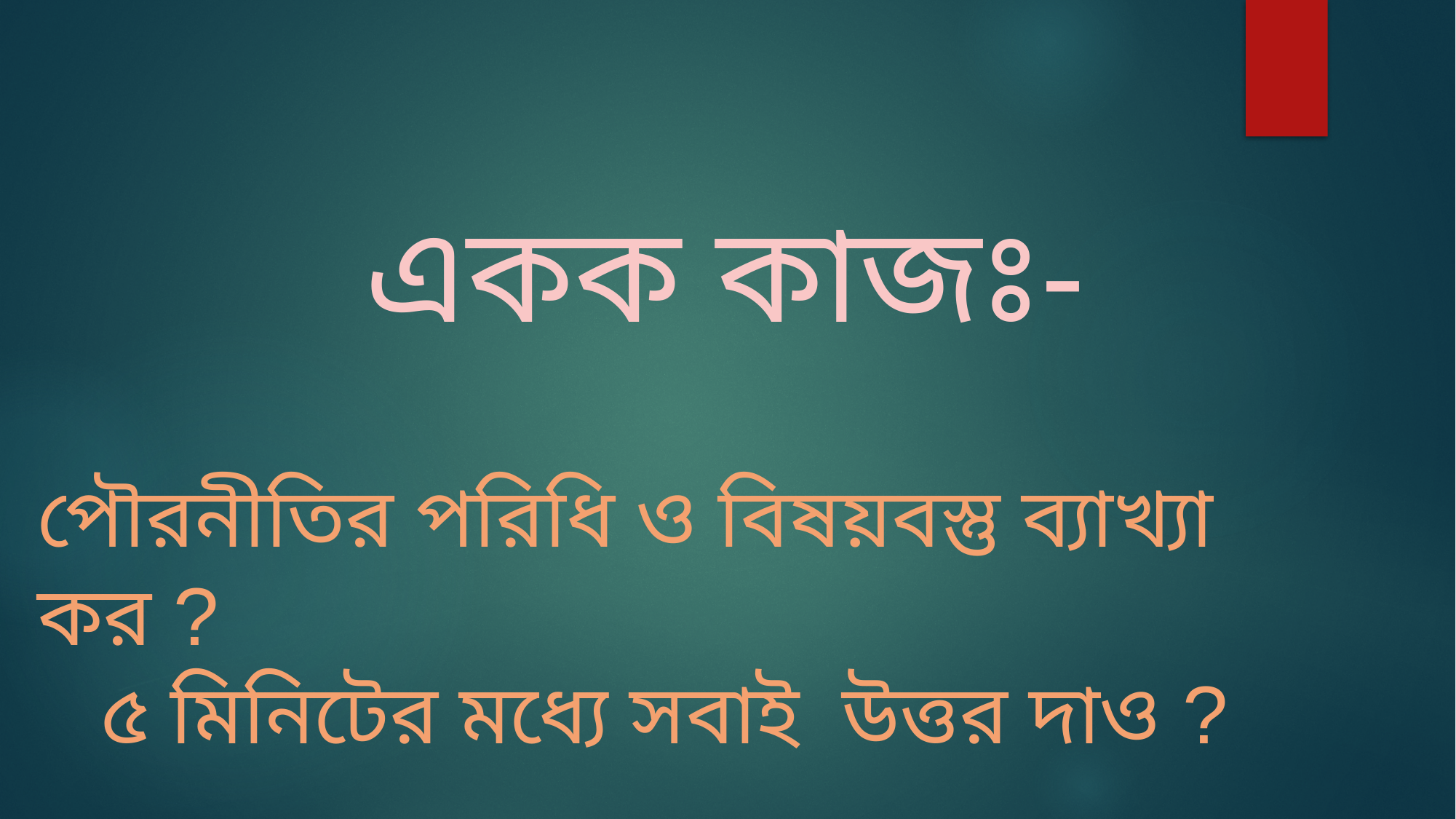

একক কাজঃ-
পৌরনীতির পরিধি ও বিষয়বস্তু ব্যাখ্যা কর ?
   ৫ মিনিটের মধ্যে সবাই  উত্তর দাও ?